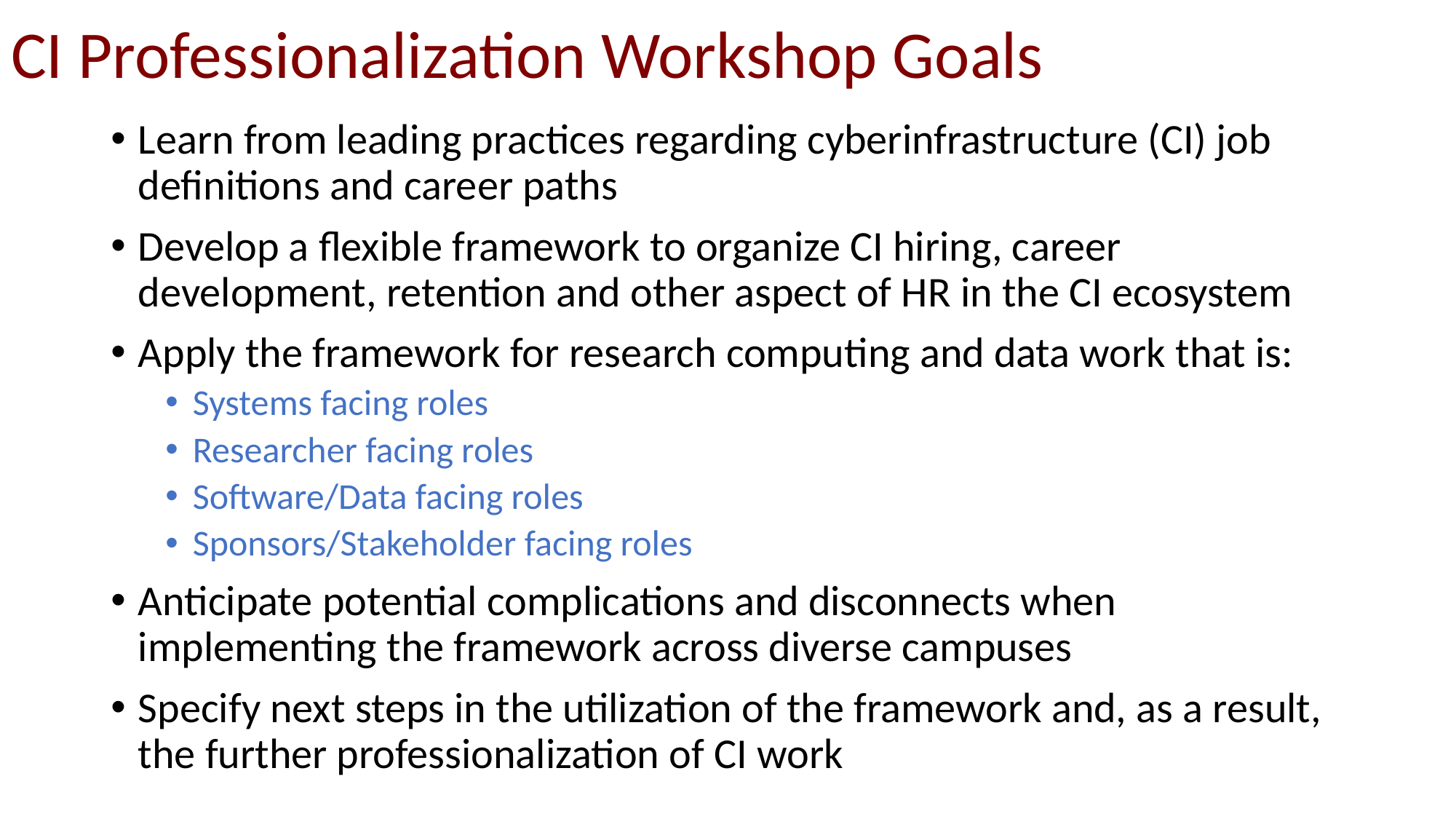

# CI Professionalization Workshop Goals
Learn from leading practices regarding cyberinfrastructure (CI) job definitions and career paths
Develop a flexible framework to organize CI hiring, career development, retention and other aspect of HR in the CI ecosystem
Apply the framework for research computing and data work that is:
Systems facing roles
Researcher facing roles
Software/Data facing roles
Sponsors/Stakeholder facing roles
Anticipate potential complications and disconnects when implementing the framework across diverse campuses
Specify next steps in the utilization of the framework and, as a result, the further professionalization of CI work